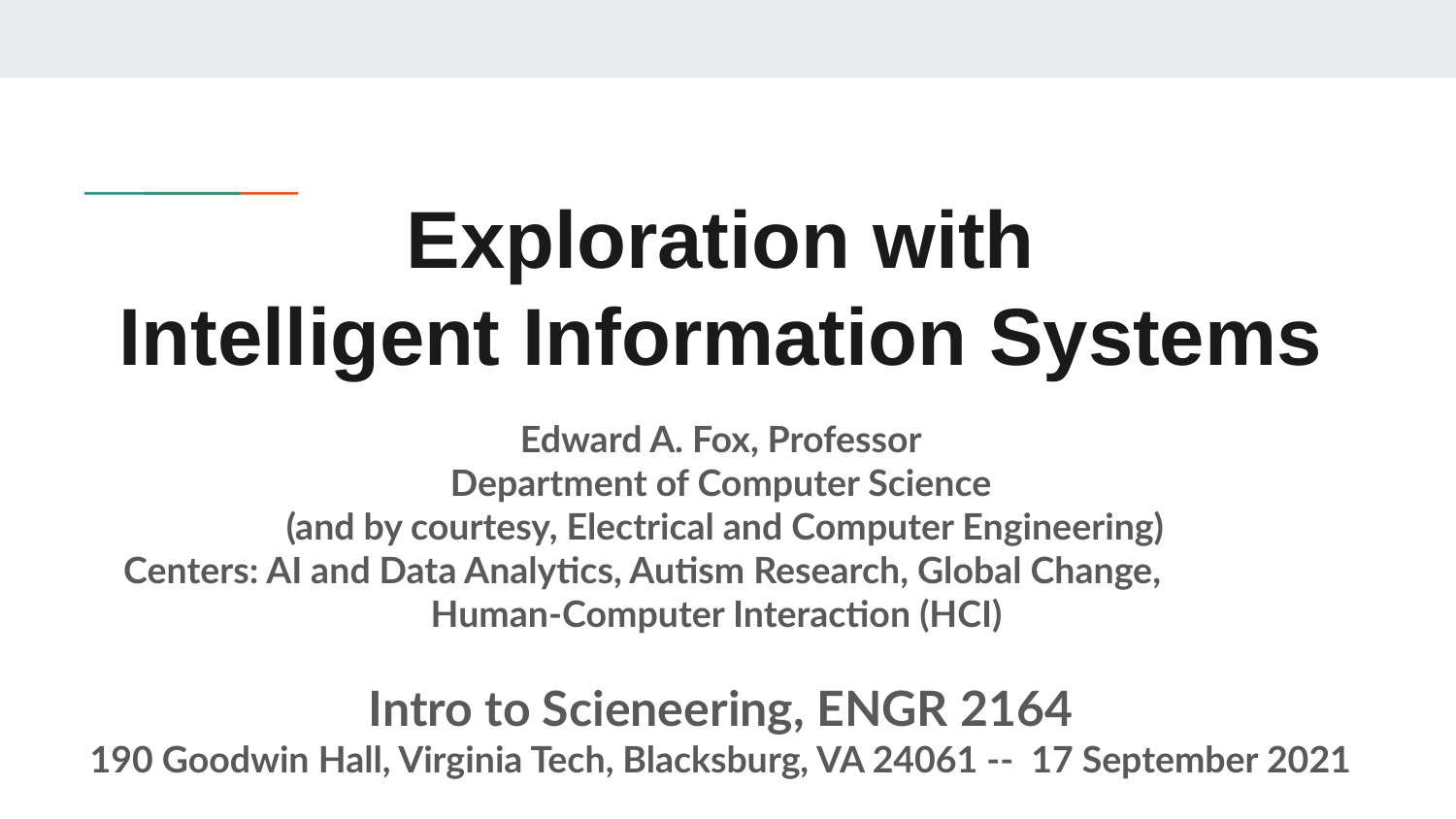

# Exploration with Intelligent Information Systems
Edward A. Fox, Professor
Department of Computer Science
 (and by courtesy, Electrical and Computer Engineering)
Centers: AI and Data Analytics, Autism Research, Global Change,                   Human-Computer Interaction (HCI)

Intro to Scieneering, ENGR 2164
190 Goodwin Hall, Virginia Tech, Blacksburg, VA 24061 --  17 September 2021